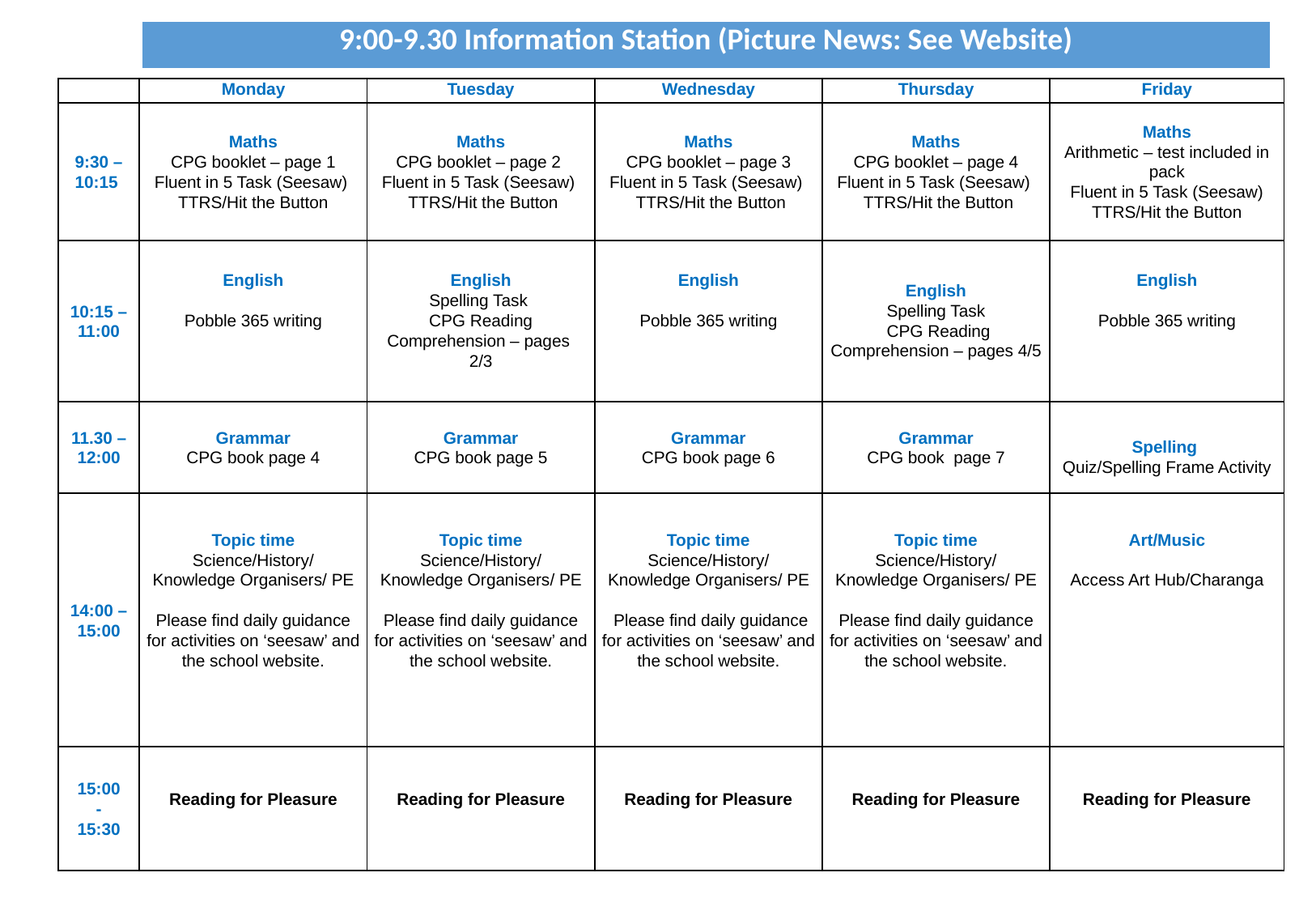

| 9:00-9.30 Information Station (Picture News: See Website) |
| --- |
|  | Monday | Tuesday | Wednesday | Thursday | Friday |
| --- | --- | --- | --- | --- | --- |
| 9:30 – 10:15 | Maths CPG booklet – page 1 Fluent in 5 Task (Seesaw)  TTRS/Hit the Button | Maths CPG booklet – page 2 Fluent in 5 Task (Seesaw)   TTRS/Hit the Button | Maths CPG booklet – page 3 Fluent in 5 Task (Seesaw)   TTRS/Hit the Button | Maths CPG booklet – page 4 Fluent in 5 Task (Seesaw)   TTRS/Hit the Button | Maths Arithmetic – test included in pack  Fluent in 5 Task (Seesaw)  TTRS/Hit the Button |
| 10:15 – 11:00 | English   Pobble 365 writing | English Spelling Task  CPG Reading Comprehension – pages 2/3 | English   Pobble 365 writing | English Spelling Task  CPG Reading Comprehension – pages 4/5 | English   Pobble 365 writing |
| 11.30 – 12:00 | Grammar CPG book page 4 | Grammar CPG book page 5 | Grammar CPG book page 6 | Grammar CPG book page 7 | Spelling Quiz/Spelling Frame Activity |
| 14:00 – 15:00 | Topic time Science/History/ Knowledge Organisers/ PE Please find daily guidance for activities on ‘seesaw’ and the school website. | Topic time Science/History/ Knowledge Organisers/ PE   Please find daily guidance for activities on ‘seesaw’ and the school website. | Topic time Science/History/ Knowledge Organisers/ PE    Please find daily guidance for activities on ‘seesaw’ and the school website. | Topic time Science/History/ Knowledge Organisers/ PE   Please find daily guidance for activities on ‘seesaw’ and the school website. | Art/Music   Access Art Hub/Charanga |
| 15:00 - 15:30 | Reading for Pleasure | Reading for Pleasure | Reading for Pleasure | Reading for Pleasure | Reading for Pleasure |